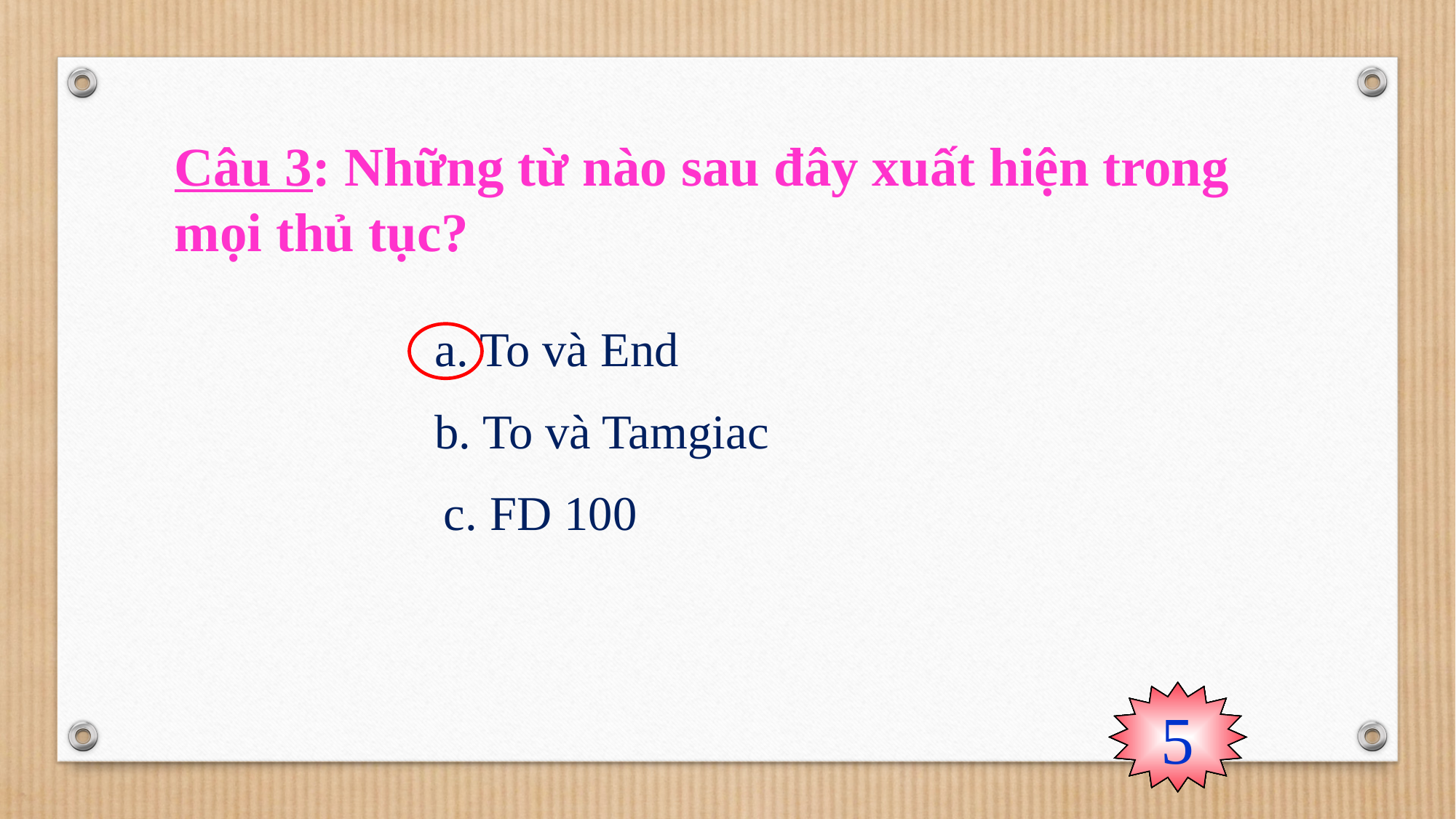

Câu 3: Những từ nào sau đây xuất hiện trong mọi thủ tục?
a. To và End

b. To và Tamgiac
c. FD 100
Hết giờ
1
2
3
4
5